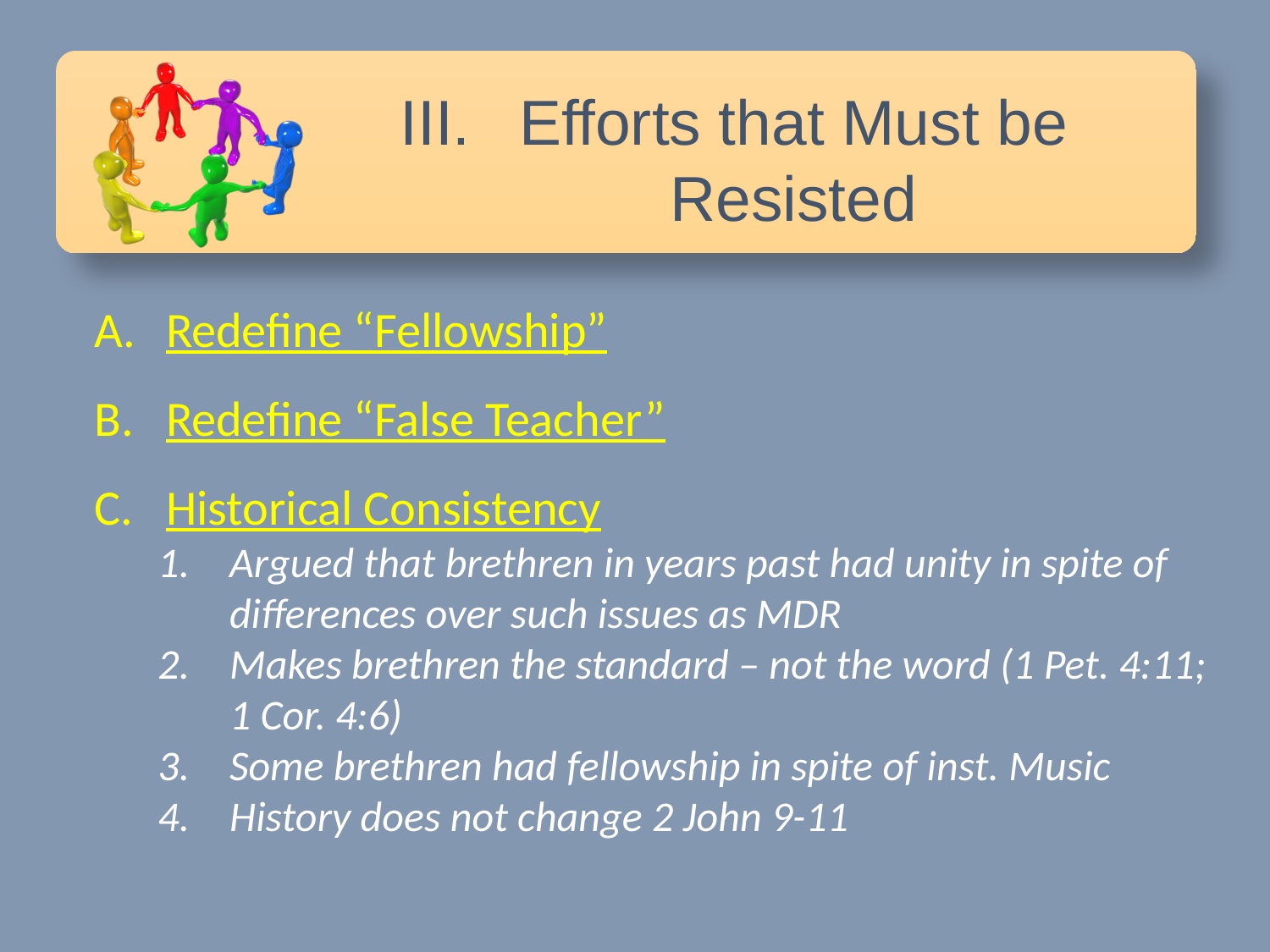

Efforts that Must be Resisted
Redefine “Fellowship”

Redefine “False Teacher”

Historical Consistency
Argued that brethren in years past had unity in spite of differences over such issues as MDR
Makes brethren the standard – not the word (1 Pet. 4:11; 1 Cor. 4:6)
Some brethren had fellowship in spite of inst. Music
History does not change 2 John 9-11